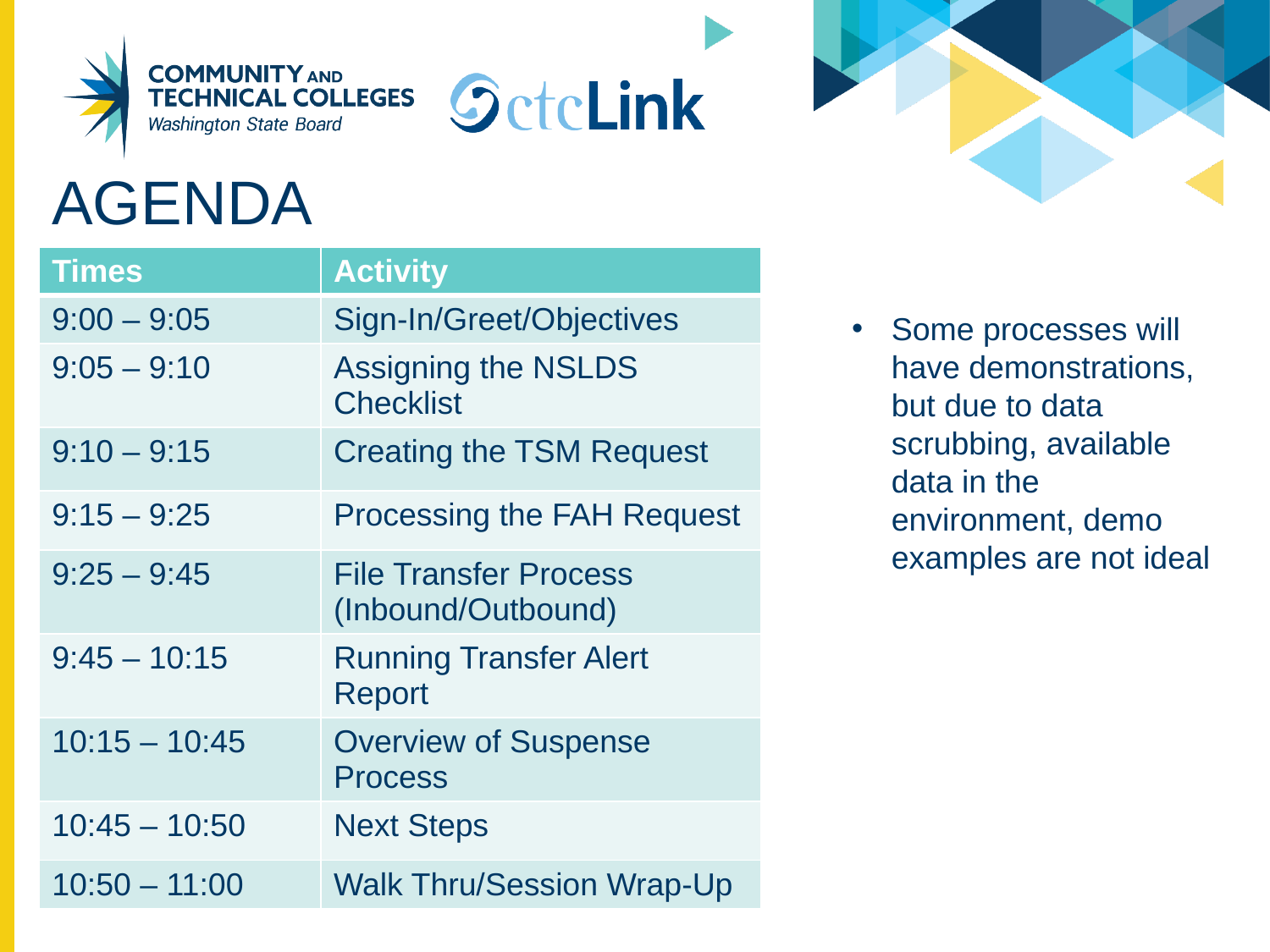

# Agenda
| Times | Activity |
| --- | --- |
| 9:00 – 9:05 | Sign-In/Greet/Objectives |
| 9:05 – 9:10 | Assigning the NSLDS Checklist |
| 9:10 – 9:15 | Creating the TSM Request |
| 9:15 – 9:25 | Processing the FAH Request |
| 9:25 – 9:45 | File Transfer Process (Inbound/Outbound) |
| 9:45 – 10:15 | Running Transfer Alert Report |
| 10:15 – 10:45 | Overview of Suspense Process |
| 10:45 – 10:50 | Next Steps |
| 10:50 – 11:00 | Walk Thru/Session Wrap-Up |
Some processes will have demonstrations, but due to data scrubbing, available data in the environment, demo examples are not ideal